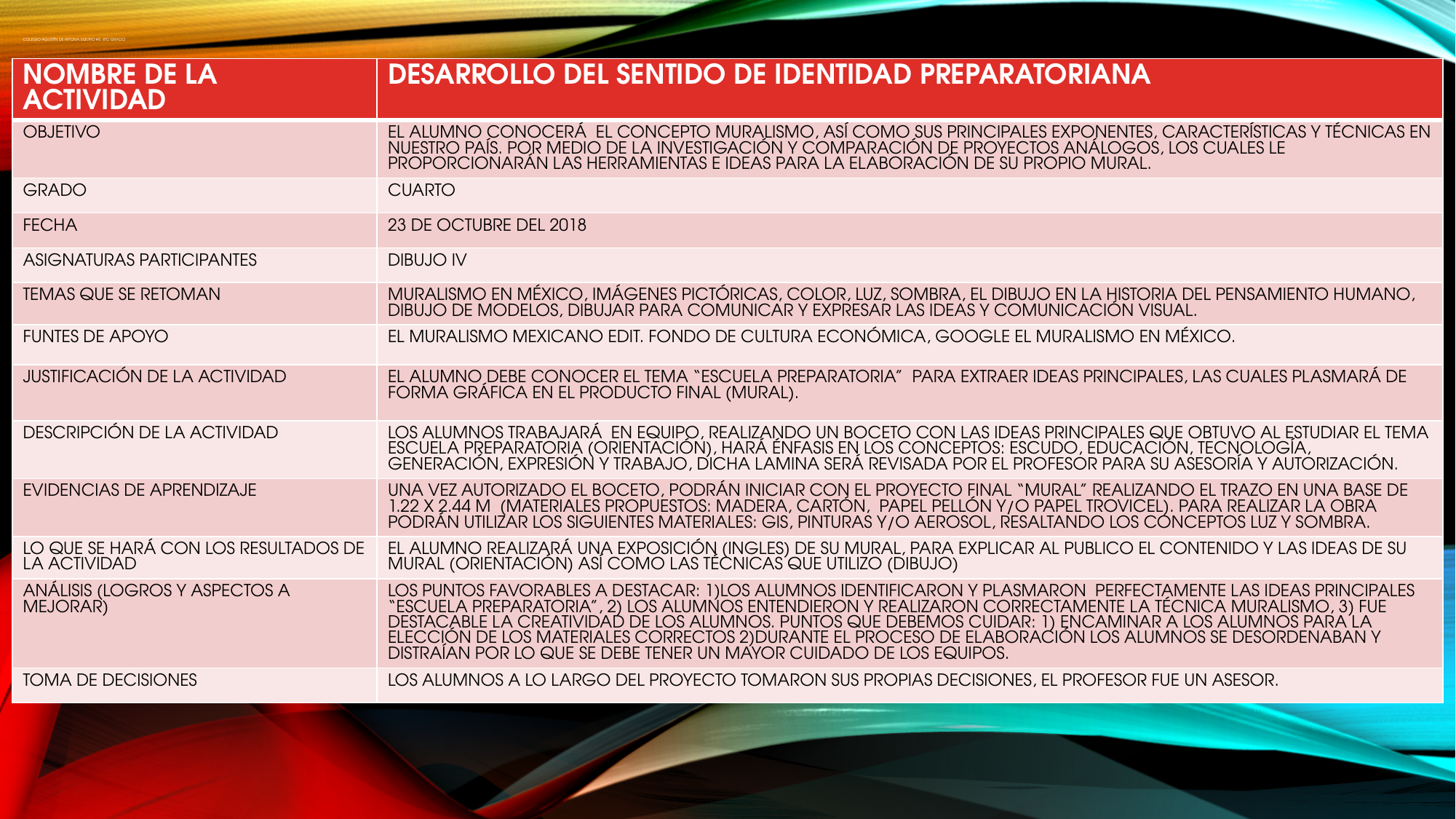

COLEGIO AGUSTÍN DE HIPONA.EQUIPO #4. 4TO GRADO

| NOMBRE DE LA ACTIVIDAD | DESARROLLO DEL SENTIDO DE IDENTIDAD PREPARATORIANA |
| --- | --- |
| OBJETIVO | EL ALUMNO CONOCERÁ EL CONCEPTO MURALISMO, ASÍ COMO SUS PRINCIPALES EXPONENTES, CARACTERÍSTICAS Y TÉCNICAS EN NUESTRO PAÍS. POR MEDIO DE LA INVESTIGACIÓN Y COMPARACIÓN DE PROYECTOS ANÁLOGOS, LOS CUALES LE PROPORCIONARÁN LAS HERRAMIENTAS E IDEAS PARA LA ELABORACIÓN DE SU PROPIO MURAL. |
| GRADO | CUARTO |
| FECHA | 23 DE OCTUBRE DEL 2018 |
| ASIGNATURAS PARTICIPANTES | DIBUJO IV |
| TEMAS QUE SE RETOMAN | MURALISMO EN MÉXICO, IMÁGENES PICTÓRICAS, COLOR, LUZ, SOMBRA, EL DIBUJO EN LA HISTORIA DEL PENSAMIENTO HUMANO, DIBUJO DE MODELOS, DIBUJAR PARA COMUNICAR Y EXPRESAR LAS IDEAS Y COMUNICACIÓN VISUAL. |
| FUNTES DE APOYO | EL MURALISMO MEXICANO EDIT. FONDO DE CULTURA ECONÓMICA, GOOGLE EL MURALISMO EN MÉXICO. |
| JUSTIFICACIÓN DE LA ACTIVIDAD | EL ALUMNO DEBE CONOCER EL TEMA “ESCUELA PREPARATORIA” PARA EXTRAER IDEAS PRINCIPALES, LAS CUALES PLASMARÁ DE FORMA GRÁFICA EN EL PRODUCTO FINAL (MURAL). |
| DESCRIPCIÓN DE LA ACTIVIDAD | LOS ALUMNOS TRABAJARÁ EN EQUIPO, REALIZANDO UN BOCETO CON LAS IDEAS PRINCIPALES QUE OBTUVO AL ESTUDIAR EL TEMA ESCUELA PREPARATORIA (ORIENTACIÓN), HARÁ ÉNFASIS EN LOS CONCEPTOS: ESCUDO, EDUCACIÓN, TECNOLOGÍA, GENERACIÓN, EXPRESIÓN Y TRABAJO, DICHA LAMINA SERÁ REVISADA POR EL PROFESOR PARA SU ASESORÍA Y AUTORIZACIÓN. |
| EVIDENCIAS DE APRENDIZAJE | UNA VEZ AUTORIZADO EL BOCETO, PODRÁN INICIAR CON EL PROYECTO FINAL “MURAL” REALIZANDO EL TRAZO EN UNA BASE DE 1.22 X 2.44 M (MATERIALES PROPUESTOS: MADERA, CARTÓN, PAPEL PELLÓN Y/O PAPEL TROVICEL). PARA REALIZAR LA OBRA PODRÁN UTILIZAR LOS SIGUIENTES MATERIALES: GIS, PINTURAS Y/O AEROSOL, RESALTANDO LOS CONCEPTOS LUZ Y SOMBRA. |
| LO QUE SE HARÁ CON LOS RESULTADOS DE LA ACTIVIDAD | EL ALUMNO REALIZARÁ UNA EXPOSICIÓN (INGLES) DE SU MURAL, PARA EXPLICAR AL PUBLICO EL CONTENIDO Y LAS IDEAS DE SU MURAL (ORIENTACIÓN) ASÍ COMO LAS TÉCNICAS QUE UTILIZO (DIBUJO) |
| ANÁLISIS (LOGROS Y ASPECTOS A MEJORAR) | LOS PUNTOS FAVORABLES A DESTACAR: 1)LOS ALUMNOS IDENTIFICARON Y PLASMARON PERFECTAMENTE LAS IDEAS PRINCIPALES “ESCUELA PREPARATORIA”, 2) LOS ALUMNOS ENTENDIERON Y REALIZARON CORRECTAMENTE LA TÉCNICA MURALISMO, 3) FUE DESTACABLE LA CREATIVIDAD DE LOS ALUMNOS. PUNTOS QUE DEBEMOS CUIDAR: 1) ENCAMINAR A LOS ALUMNOS PARA LA ELECCIÓN DE LOS MATERIALES CORRECTOS 2)DURANTE EL PROCESO DE ELABORACIÓN LOS ALUMNOS SE DESORDENABAN Y DISTRAÍAN POR LO QUE SE DEBE TENER UN MAYOR CUIDADO DE LOS EQUIPOS. |
| TOMA DE DECISIONES | LOS ALUMNOS A LO LARGO DEL PROYECTO TOMARON SUS PROPIAS DECISIONES, EL PROFESOR FUE UN ASESOR. |